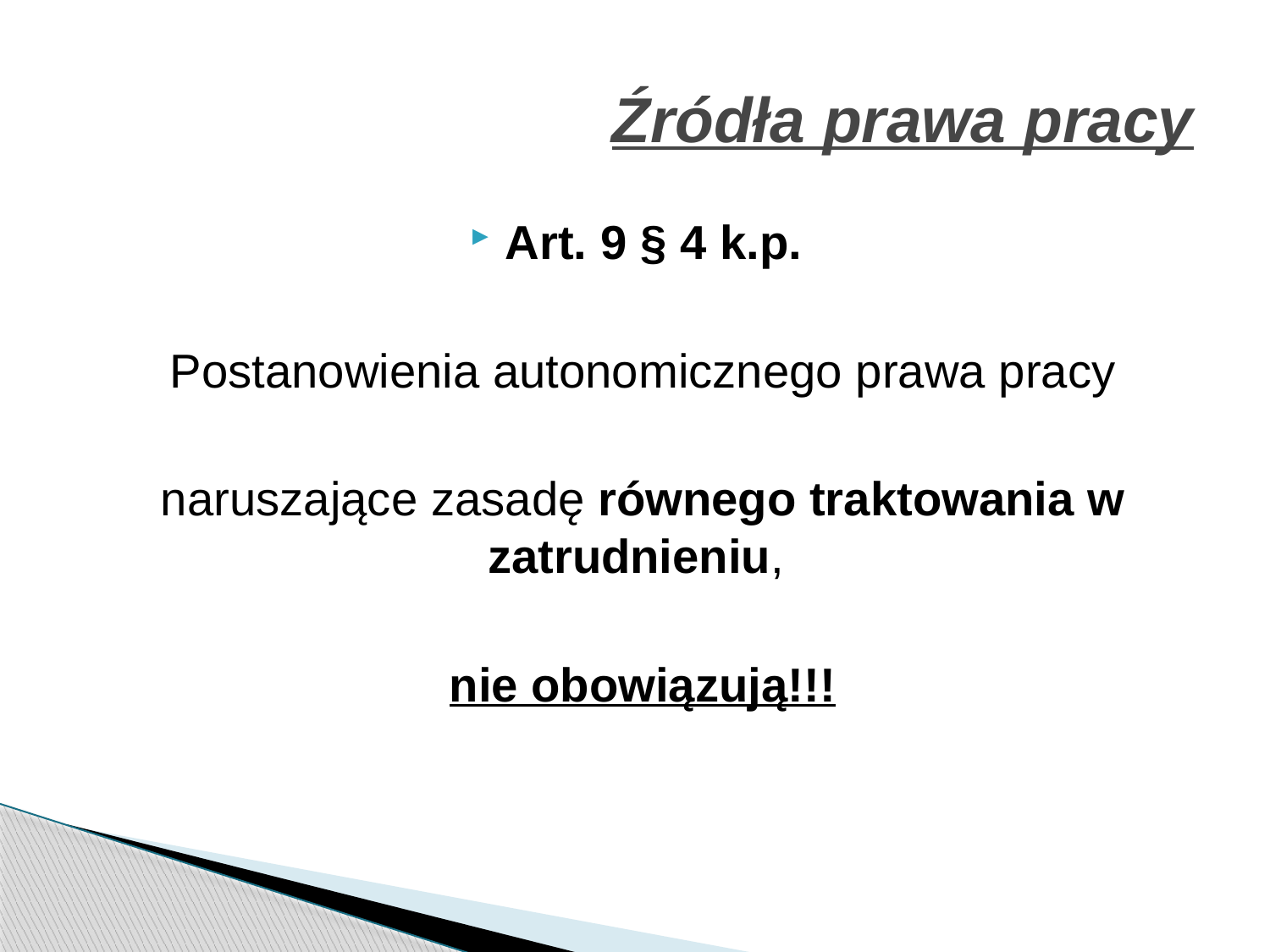

# Źródła prawa pracy
Art. 9 § 4 k.p.

Postanowienia autonomicznego prawa pracy

naruszające zasadę równego traktowania w zatrudnieniu,

nie obowiązują!!!